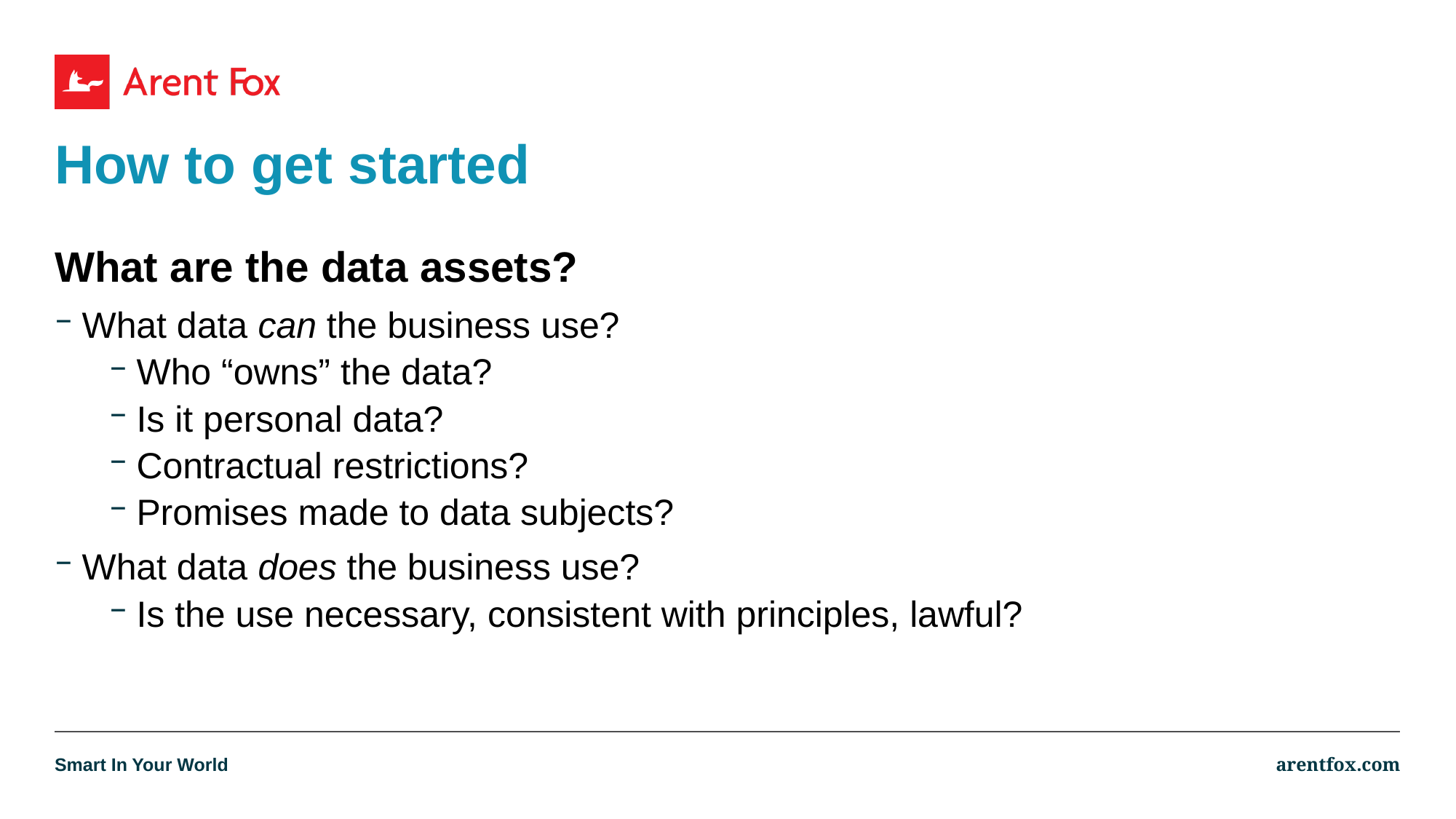

# How to get started
What are the data assets?
What data can the business use?
Who “owns” the data?
Is it personal data?
Contractual restrictions?
Promises made to data subjects?
What data does the business use?
Is the use necessary, consistent with principles, lawful?